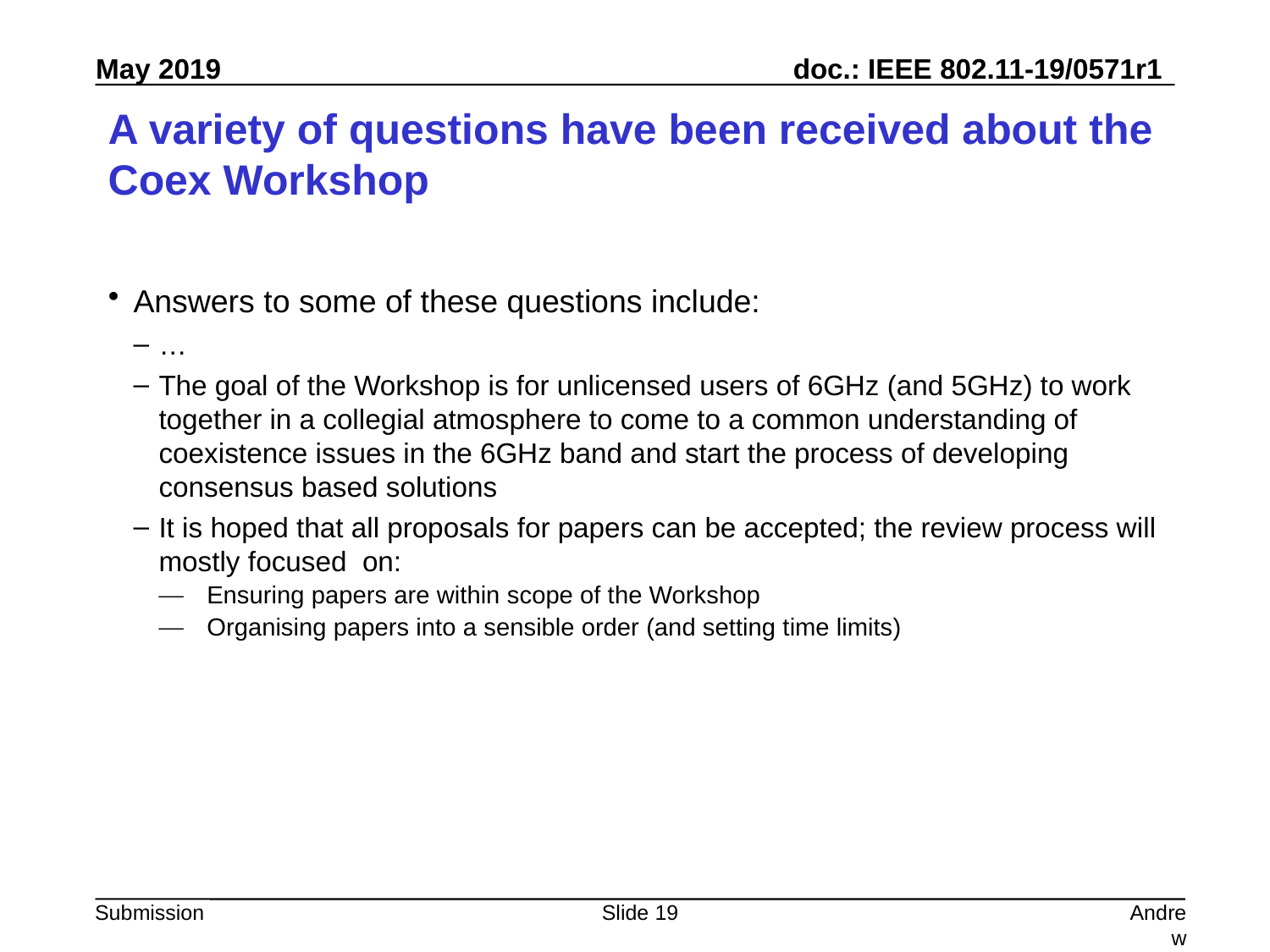

# A variety of questions have been received about the Coex Workshop
Answers to some of these questions include:
…
The goal of the Workshop is for unlicensed users of 6GHz (and 5GHz) to work together in a collegial atmosphere to come to a common understanding of coexistence issues in the 6GHz band and start the process of developing consensus based solutions
It is hoped that all proposals for papers can be accepted; the review process will mostly focused  on:
Ensuring papers are within scope of the Workshop
Organising papers into a sensible order (and setting time limits)

Slide 19
Andrew Myles, Cisco